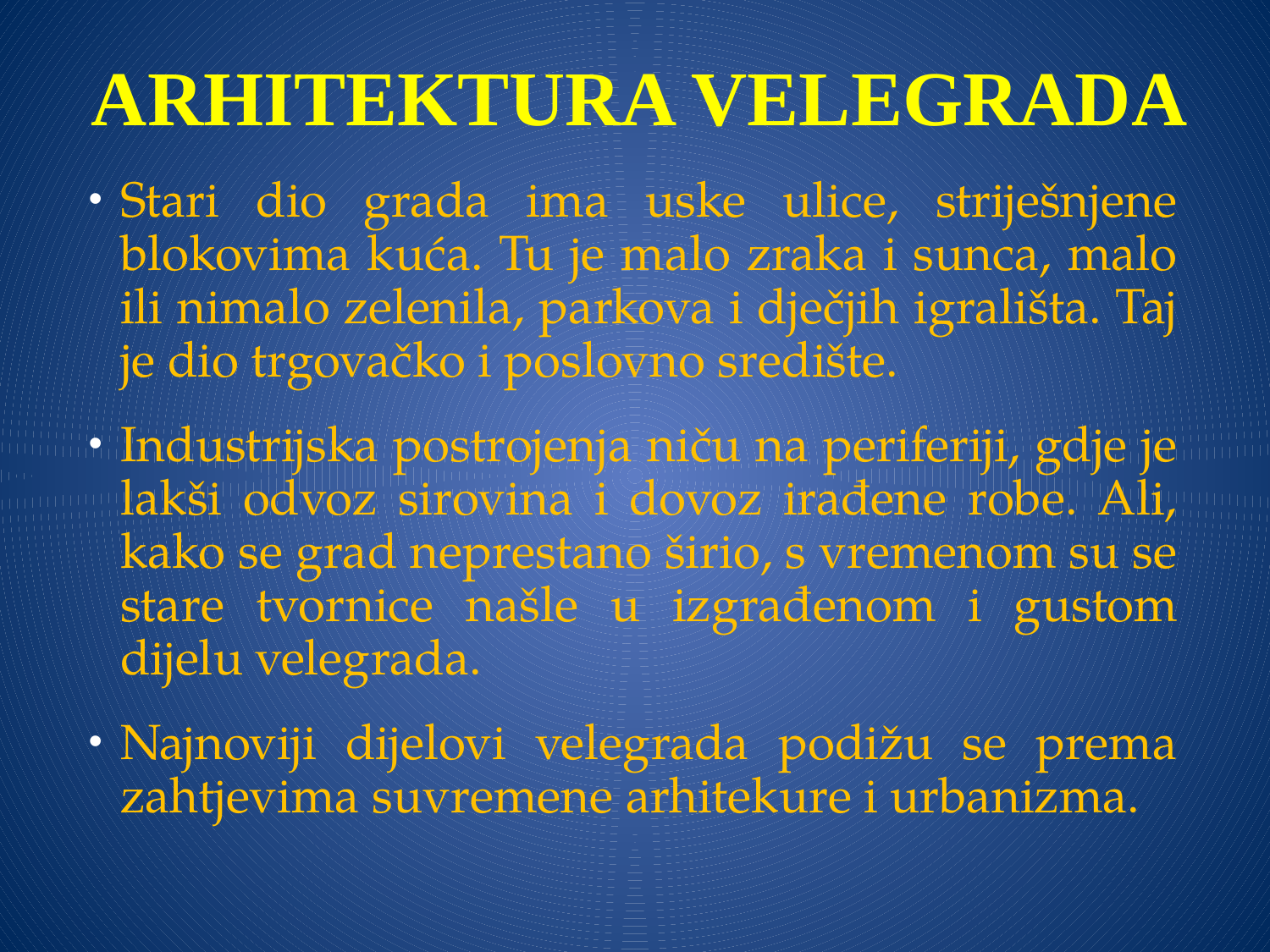

# Arhitektura Velegrada
Stari dio grada ima uske ulice, striješnjene blokovima kuća. Tu je malo zraka i sunca, malo ili nimalo zelenila, parkova i dječjih igrališta. Taj je dio trgovačko i poslovno središte.
Industrijska postrojenja niču na periferiji, gdje je lakši odvoz sirovina i dovoz irađene robe. Ali, kako se grad neprestano širio, s vremenom su se stare tvornice našle u izgrađenom i gustom dijelu velegrada.
Najnoviji dijelovi velegrada podižu se prema zahtjevima suvremene arhitekure i urbanizma.